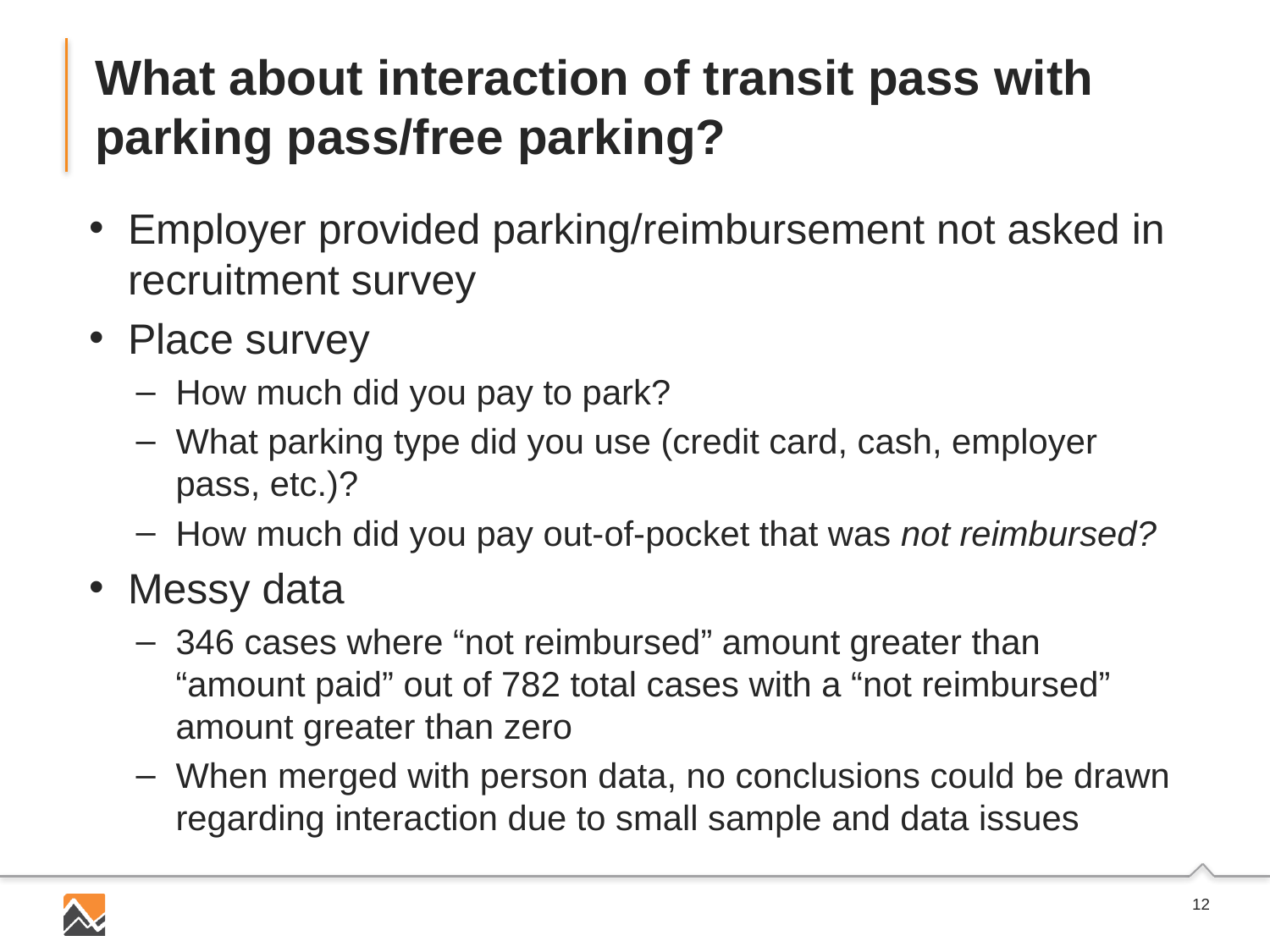

# What about interaction of transit pass with parking pass/free parking?
Employer provided parking/reimbursement not asked in recruitment survey
Place survey
How much did you pay to park?
What parking type did you use (credit card, cash, employer pass, etc.)?
How much did you pay out-of-pocket that was not reimbursed?
Messy data
346 cases where “not reimbursed” amount greater than “amount paid” out of 782 total cases with a “not reimbursed” amount greater than zero
When merged with person data, no conclusions could be drawn regarding interaction due to small sample and data issues